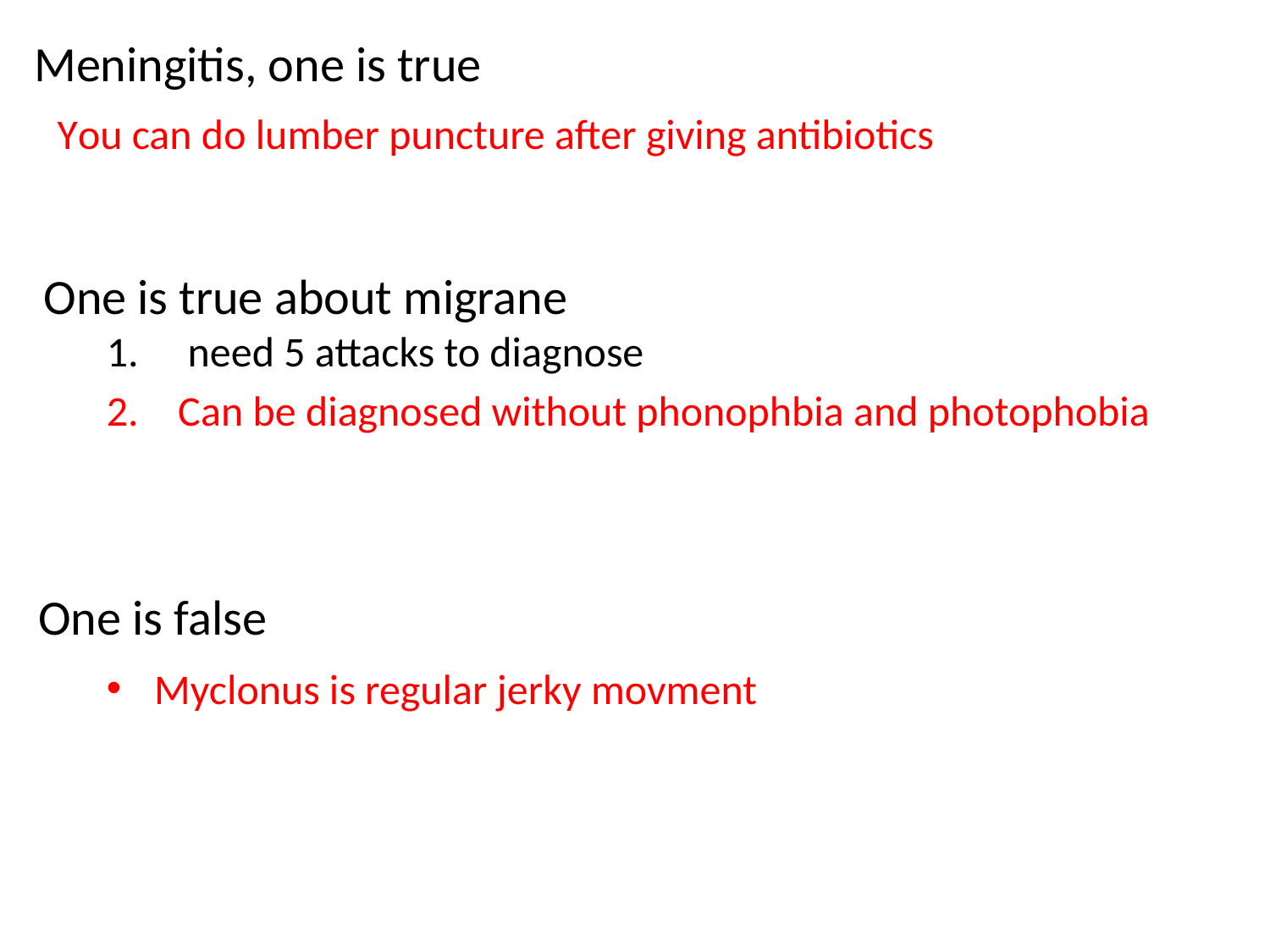

Meningitis, one is true
You can do lumber puncture after giving antibiotics
One is true about migrane
 need 5 attacks to diagnose
Can be diagnosed without phonophbia and photophobia
One is false
Myclonus is regular jerky movment